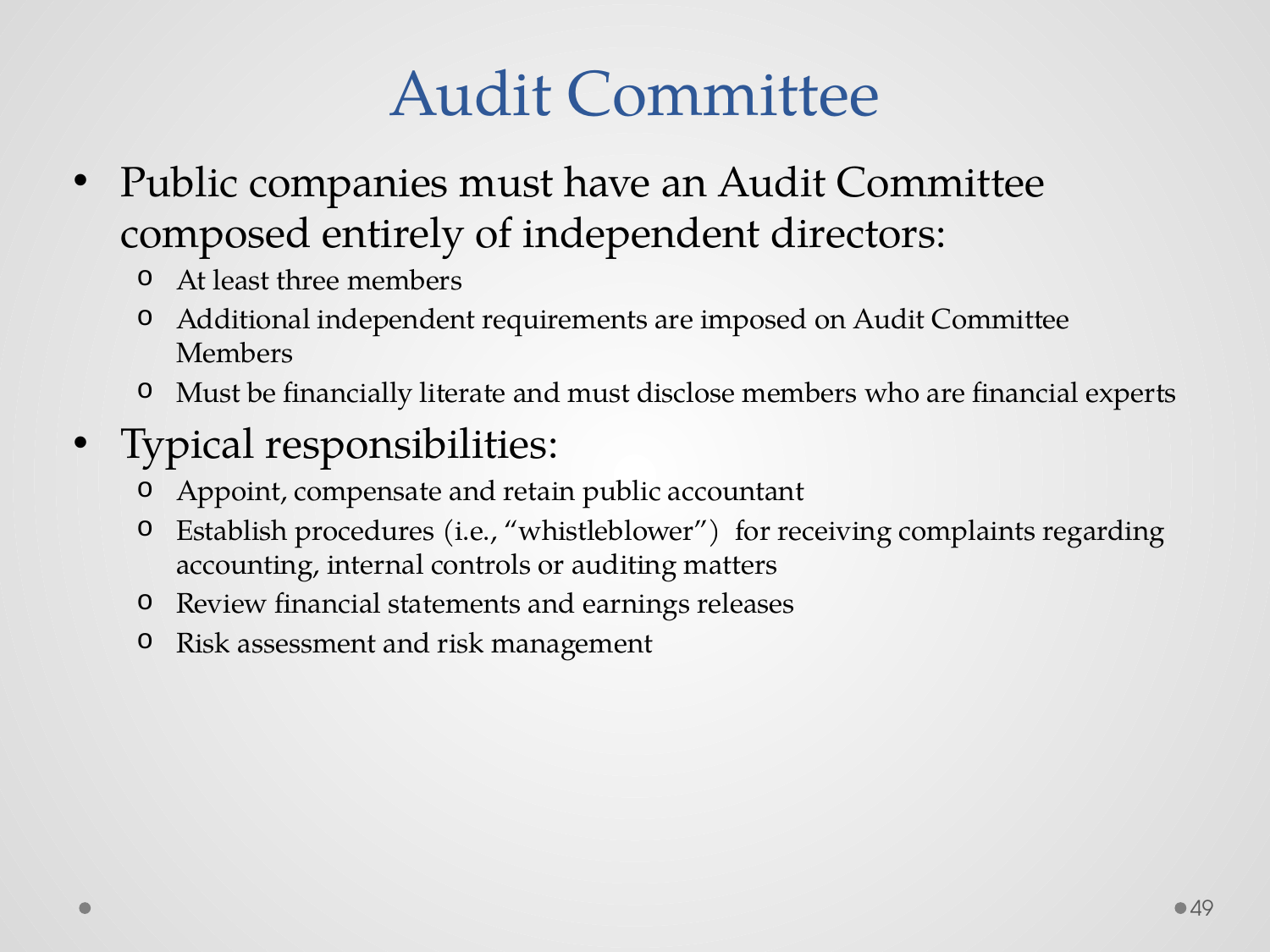

# Audit Committee
Public companies must have an Audit Committee composed entirely of independent directors:
At least three members
Additional independent requirements are imposed on Audit Committee Members
Must be financially literate and must disclose members who are financial experts
Typical responsibilities:
Appoint, compensate and retain public accountant
Establish procedures (i.e., “whistleblower”)  for receiving complaints regarding accounting, internal controls or auditing matters
Review financial statements and earnings releases
Risk assessment and risk management
49